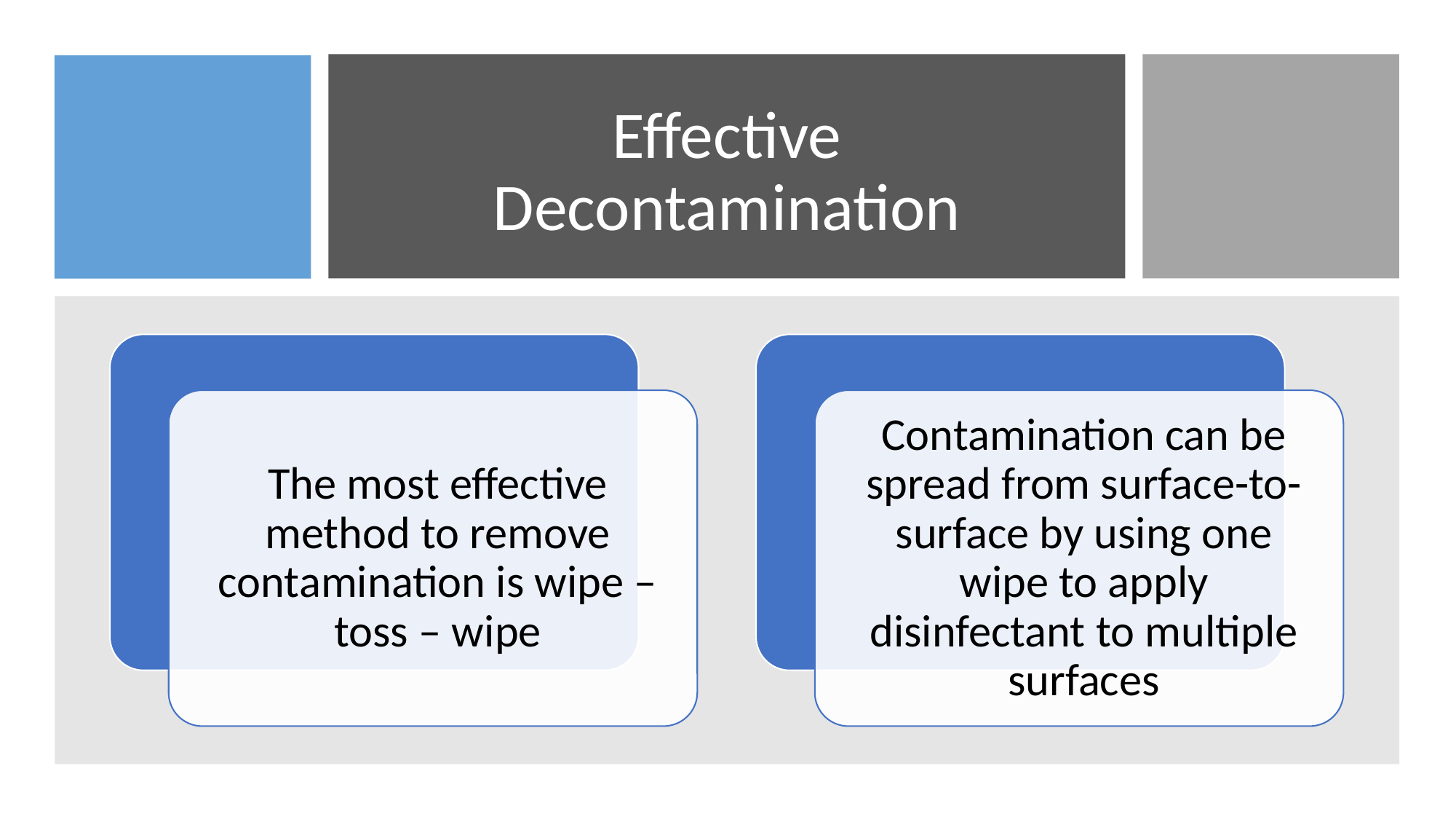

# Effective Decontamination

The most effective method to remove contamination is wipe – toss – wipe
Contamination can be spread from surface-to-surface by using one wipe to apply disinfectant to multiple surfaces